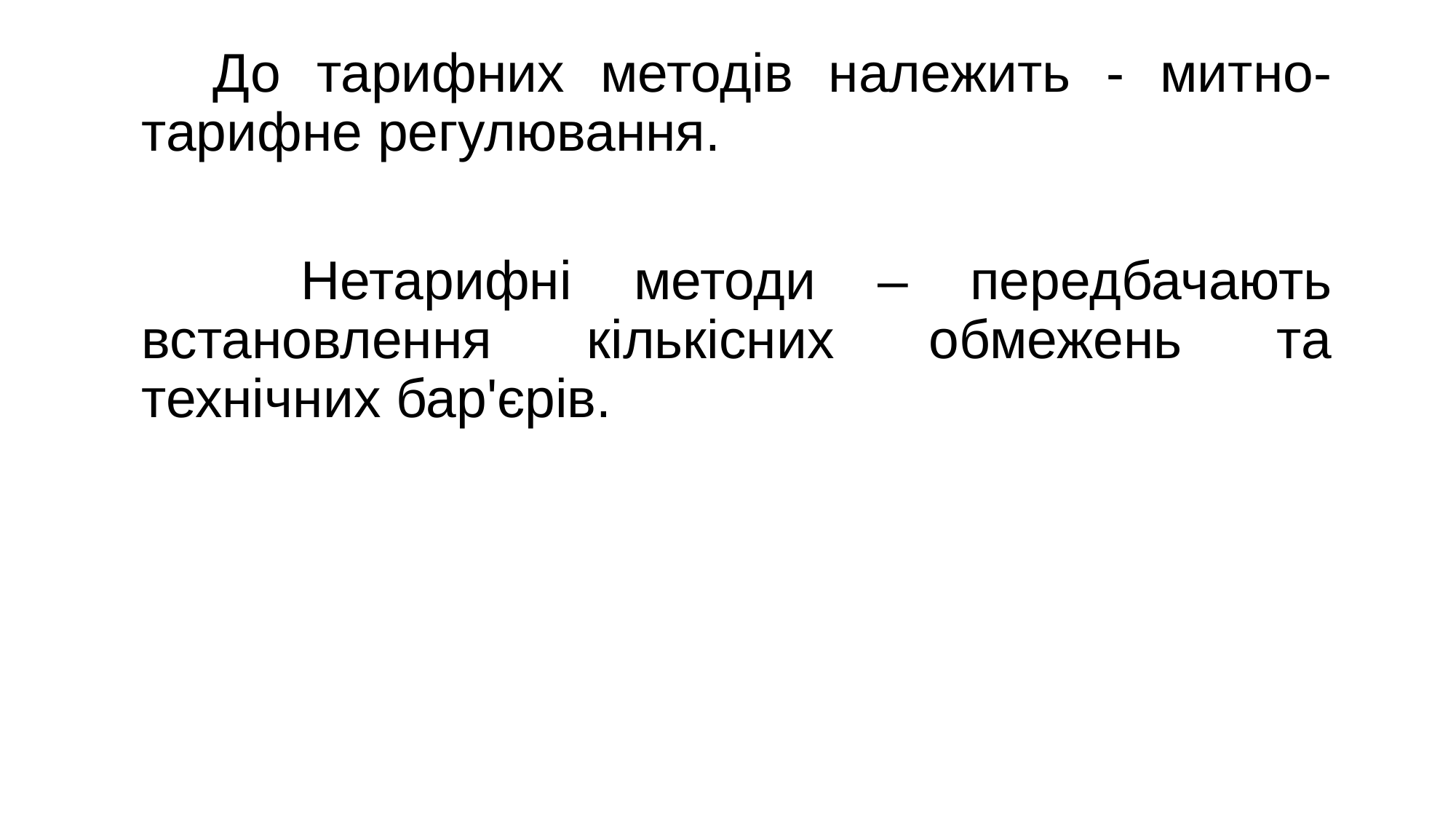

До тарифних методів належить - митно-тарифне регулювання.

   Нетарифні методи – передбачають встановлення кількісних обмежень та технічних бар'єрів.